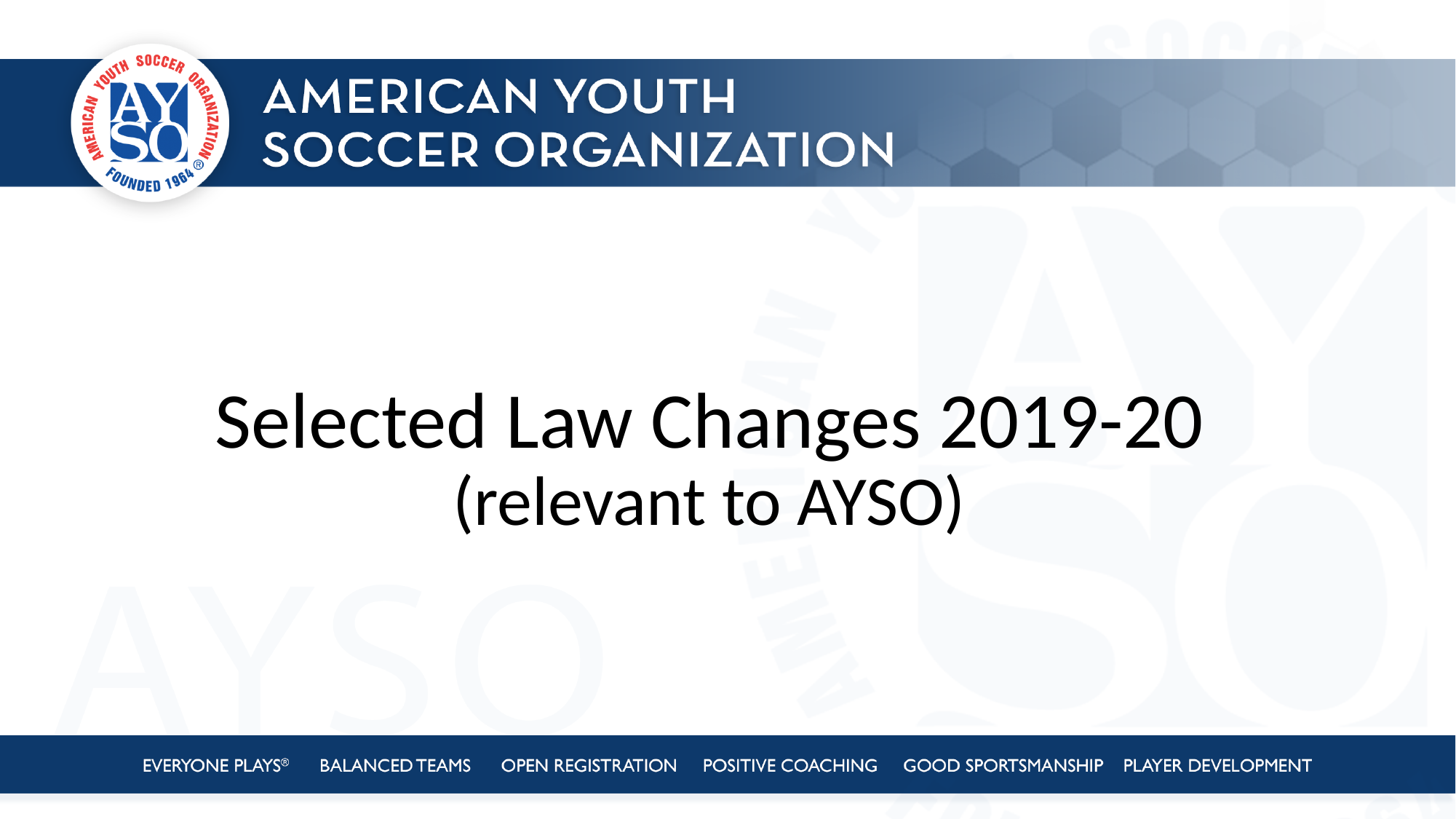

# Selected Law Changes 2019-20 (relevant to AYSO)